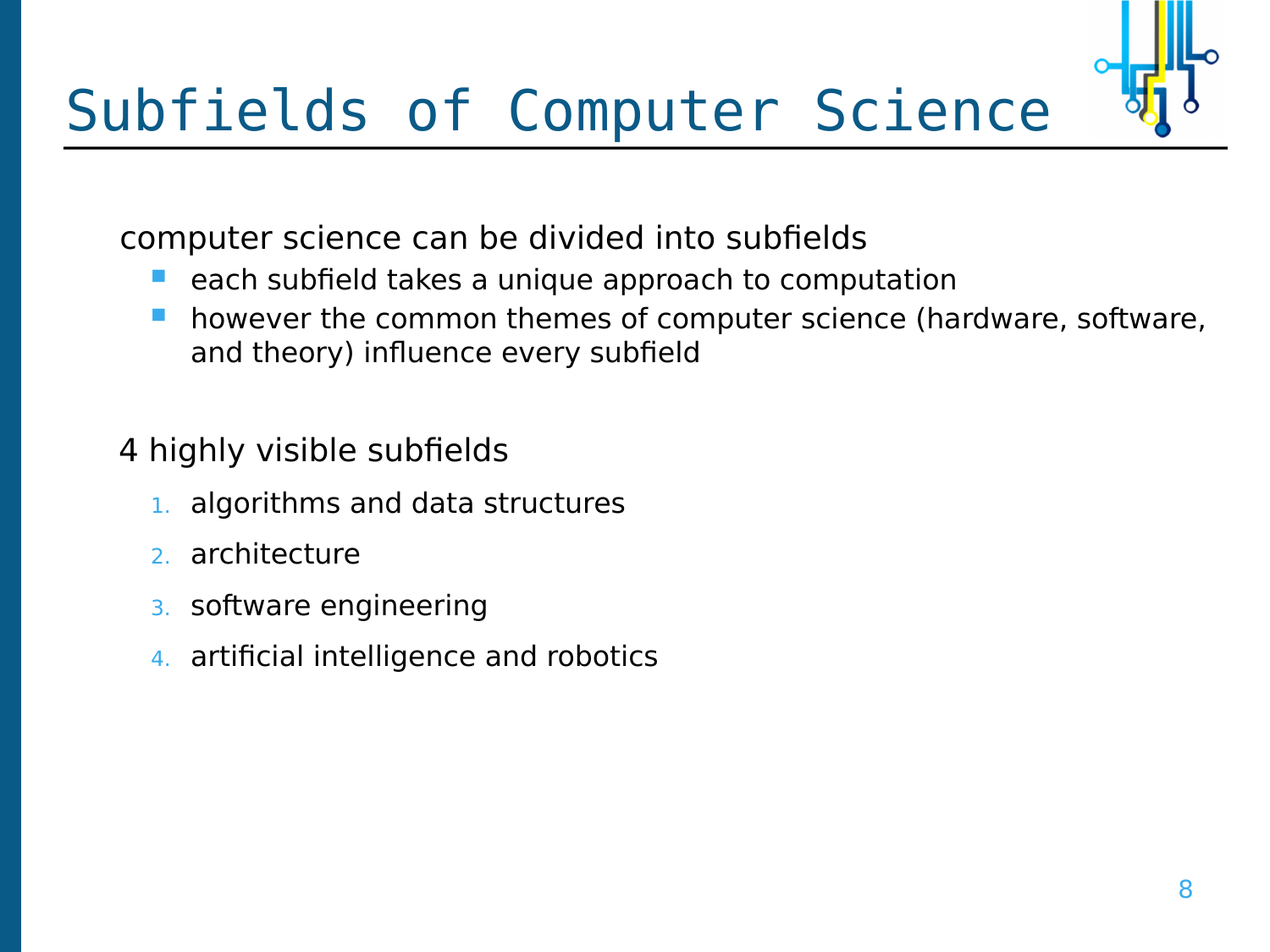

# Subfields of Computer Science
computer science can be divided into subfields
each subfield takes a unique approach to computation
however the common themes of computer science (hardware, software, and theory) influence every subfield

4 highly visible subfields
algorithms and data structures
architecture
software engineering
artificial intelligence and robotics
8